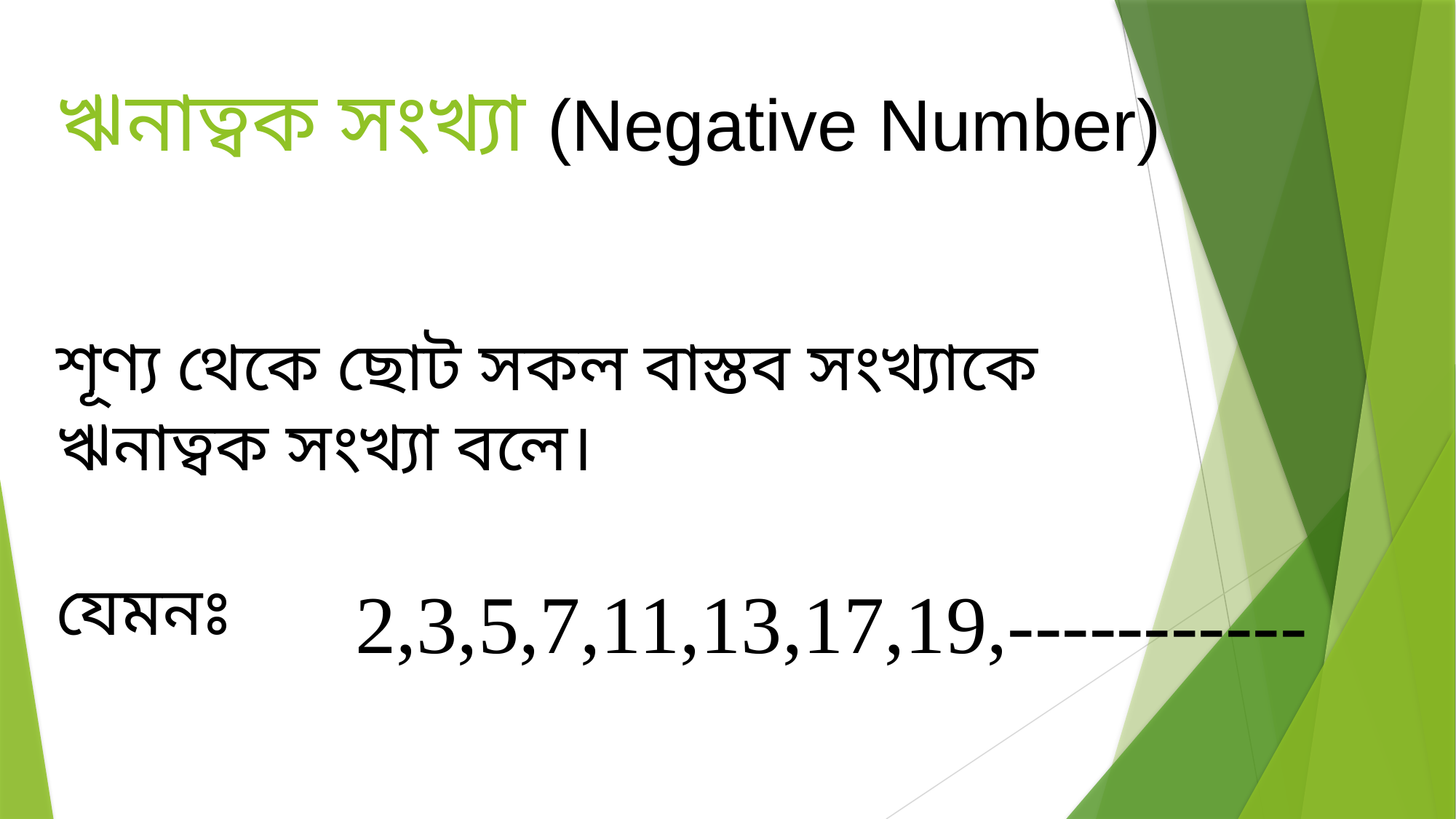

ঋনাত্বক সংখ্যা (Negative Number)
শূণ্য থেকে ছোট সকল বাস্তব সংখ্যাকে ঋনাত্বক সংখ্যা বলে।
যেমনঃ
2,3,5,7,11,13,17,19,-----------